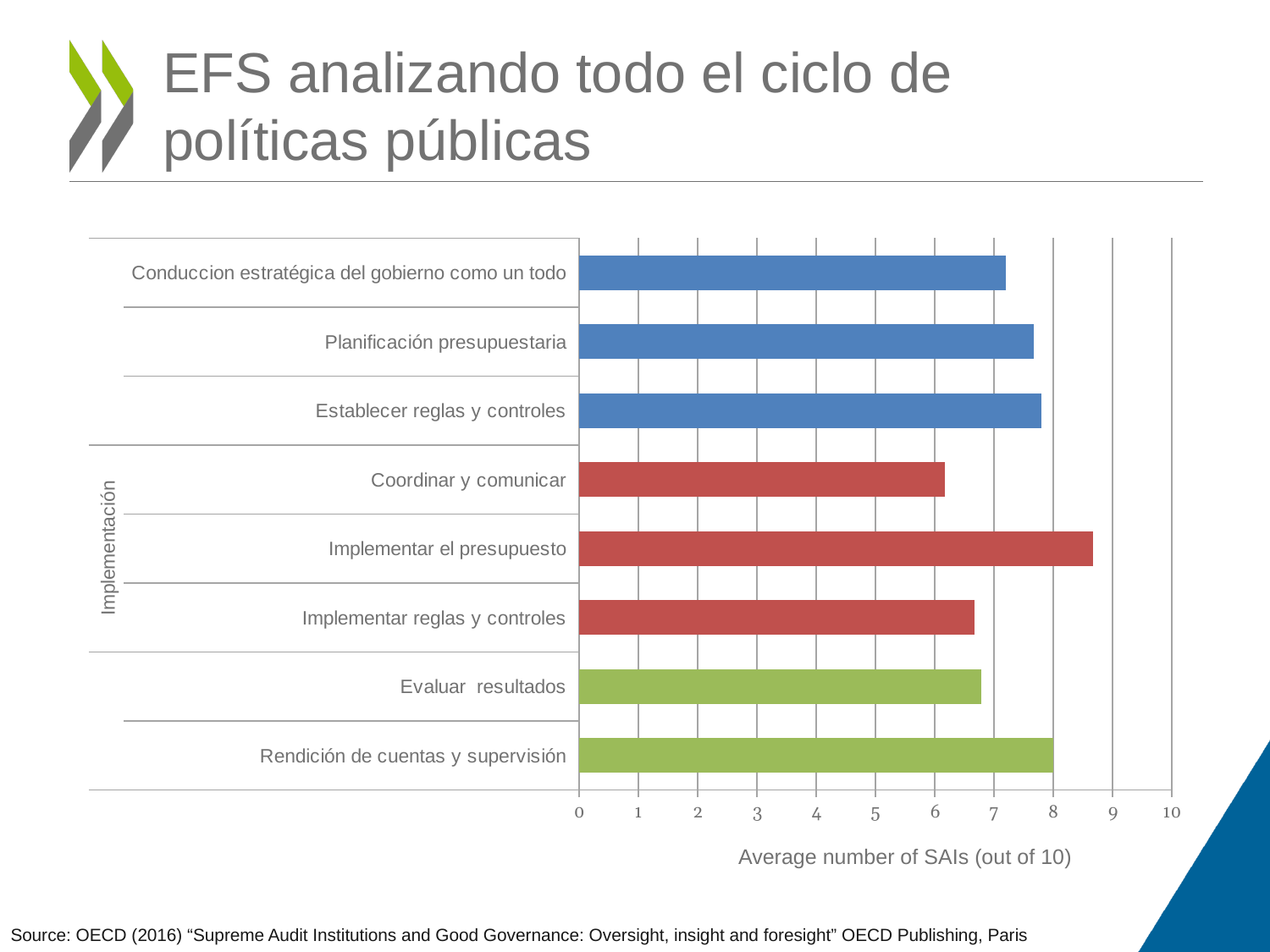

# EFS analizando todo el ciclo de políticas públicas

### Chart

| Category |  |  |  |
|---|---|---|---|
| Rendición de cuentas y supervisión | None | None | 8.0 |
| Evaluar  resultados | None | None | 6.77777777777778 |
| Implementar reglas y controles | None | 6.66666666666667 | None |
| Implementar el presupuesto | None | 8.66666666666667 | None |
| Coordinar y comunicar | None | 6.16666666666667 | None |
| Establecer reglas y controles | 7.8 | None | None |
| Planificación presupuestaria | 7.66666666666667 | None | None |
| Conduccion estratégica del gobierno como un todo | 7.2 | None | None |
Average number of SAIs (out of 10)
Source: OECD (2016) “Supreme Audit Institutions and Good Governance: Oversight, insight and foresight” OECD Publishing, Paris